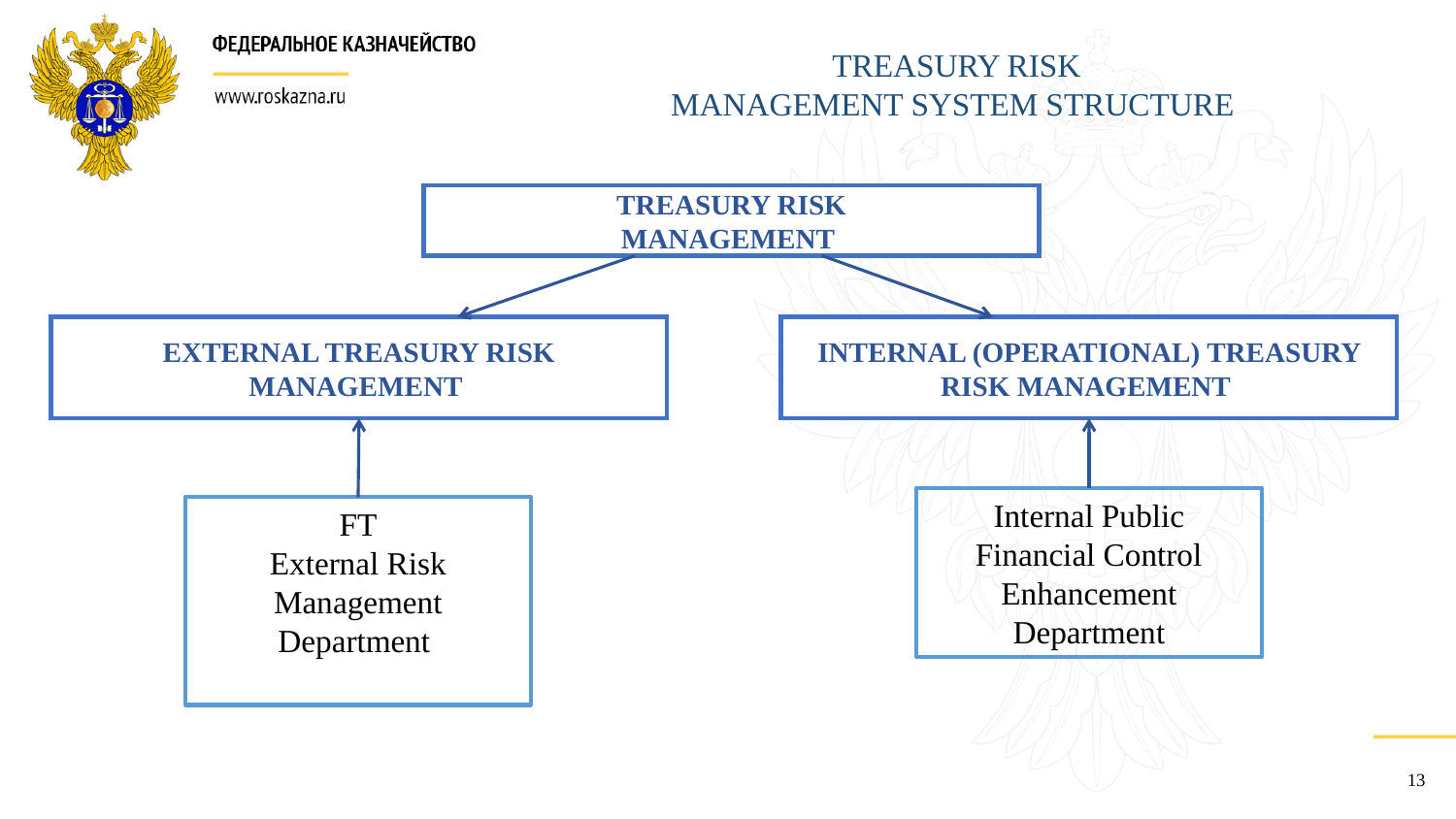

TREASURY RISK
MANAGEMENT SYSTEM STRUCTURE
TREASURY RISK
MANAGEMENT
EXTERNAL TREASURY RISK
MANAGEMENT
INTERNAL (OPERATIONAL) TREASURY RISK MANAGEMENT
Internal Public Financial Control Enhancement Department
FT
External Risk Management Department

13